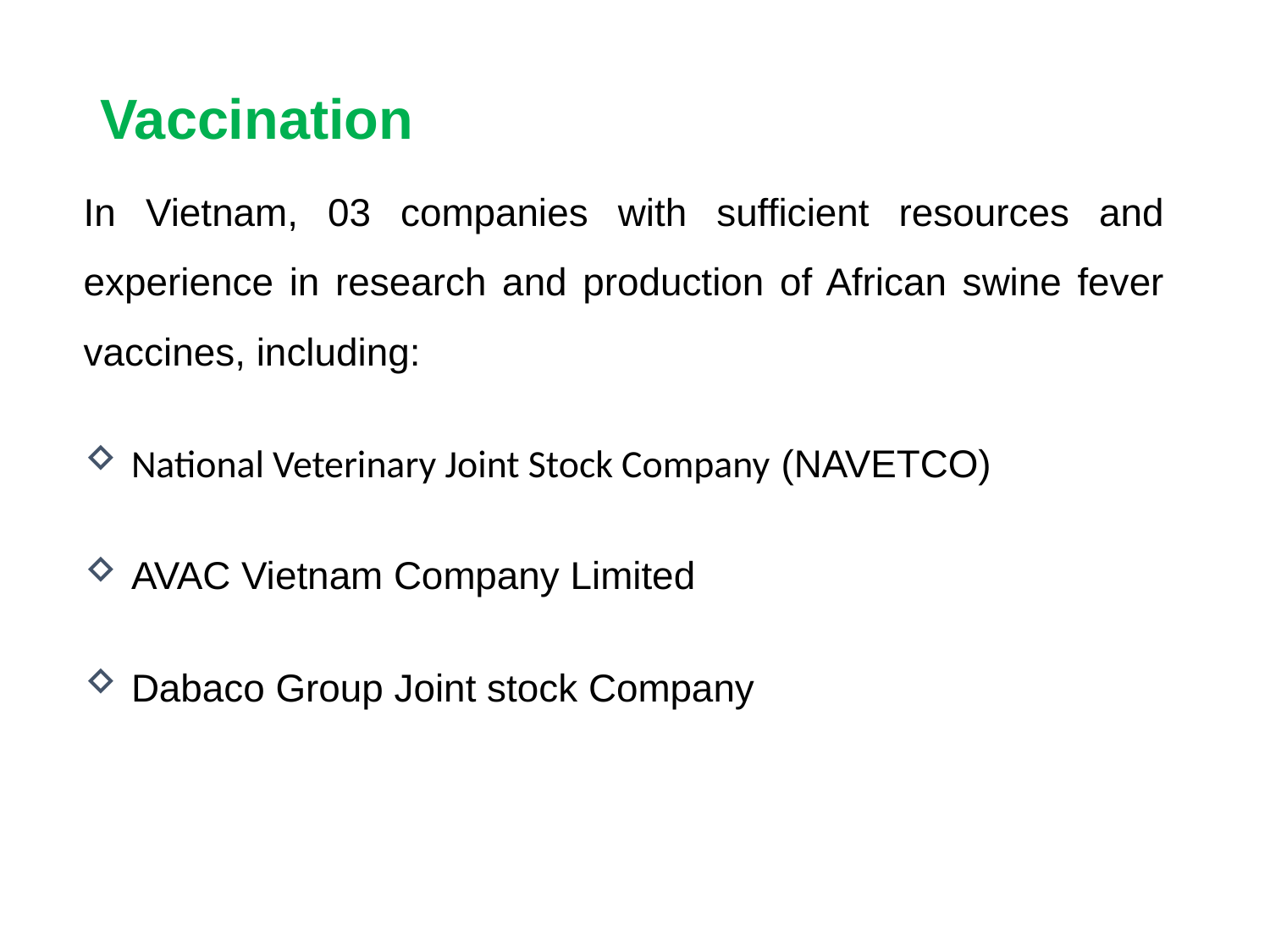

# Vaccination
In Vietnam, 03 companies with sufficient resources and experience in research and production of African swine fever vaccines, including:
National Veterinary Joint Stock Company (NAVETCO)
AVAC Vietnam Company Limited
Dabaco Group Joint stock Company